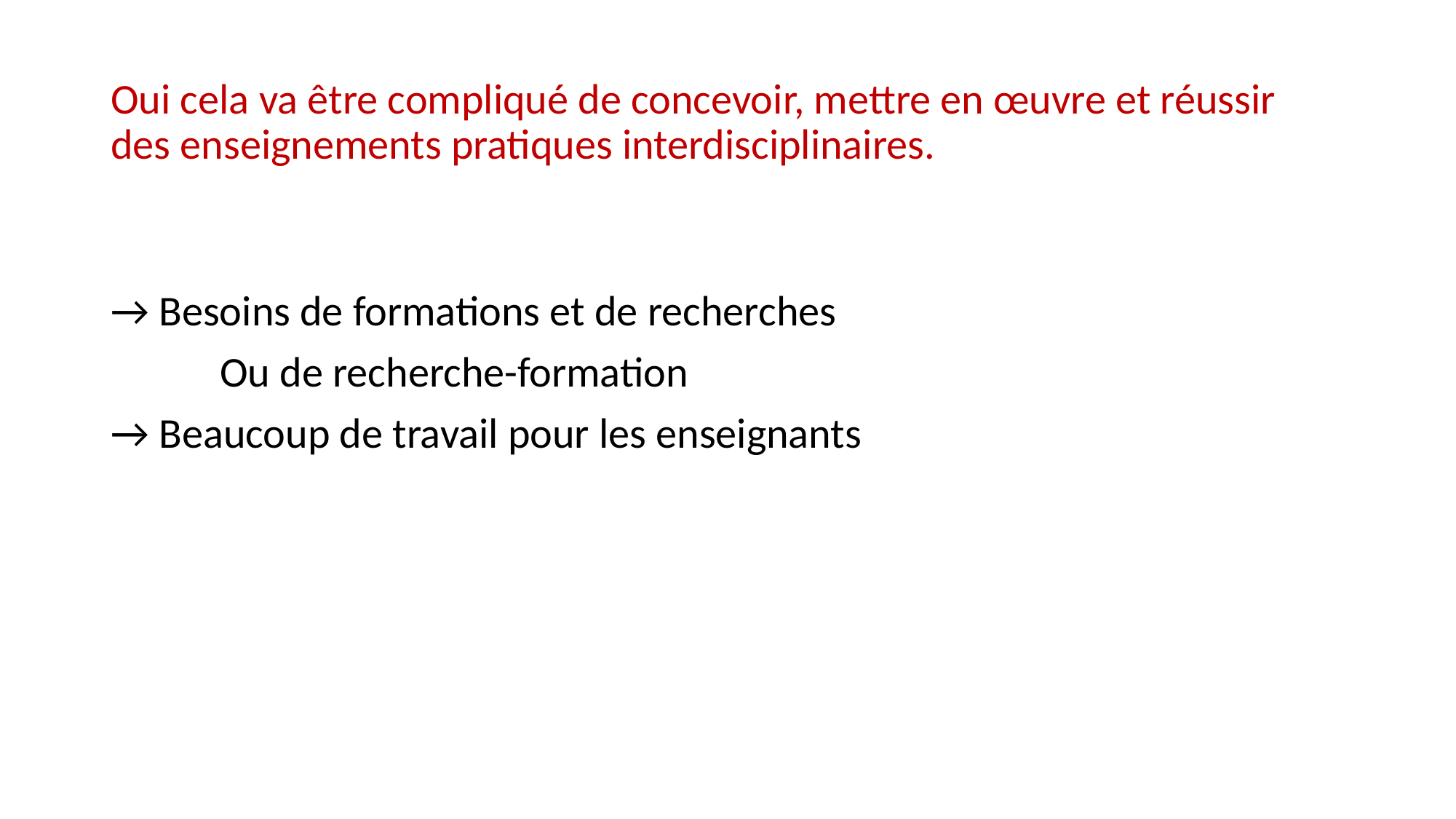

# Oui cela va être compliqué de concevoir, mettre en œuvre et réussir des enseignements pratiques interdisciplinaires.

→ Besoins de formations et de recherches
	Ou de recherche-formation
→ Beaucoup de travail pour les enseignants